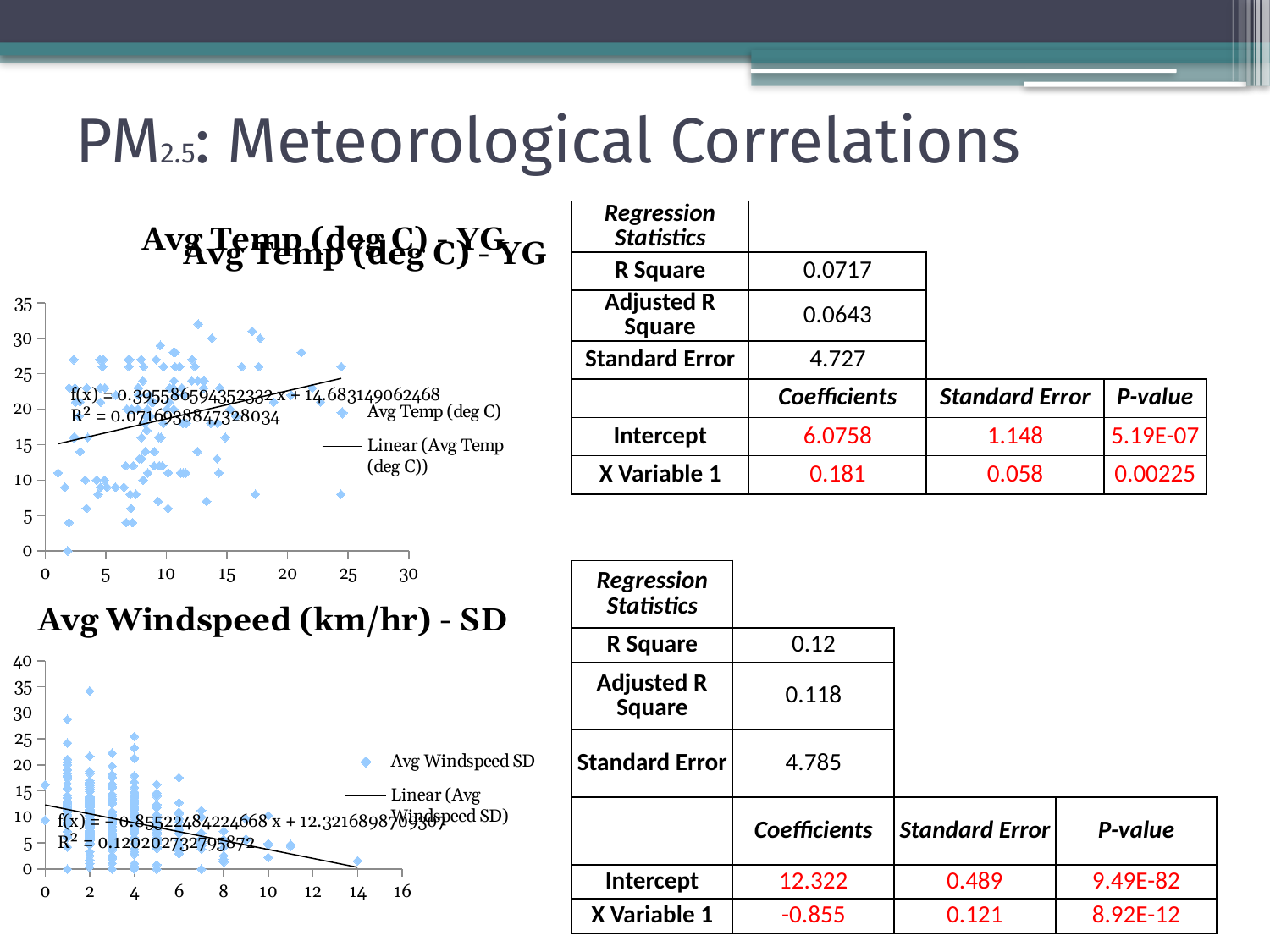

# PM2.5: Meteorological Correlations
| Regression Statistics |  |  |  |
| --- | --- | --- | --- |
| R Square | 0.0717 |  |  |
| Adjusted R Square | 0.0643 |  |  |
| Standard Error | 4.727 |  |  |
|  | Coefficients | Standard Error | P-value |
| Intercept | 6.0758 | 1.148 | 5.19E-07 |
| X Variable 1 | 0.181 | 0.058 | 0.00225 |

### Chart: Avg Temp (deg C) - YG

| Category |  |
|---|---|

### Chart: Avg Temp (deg C) - YG

| Category |
|---|
| Regression Statistics |  |  |  |
| --- | --- | --- | --- |
| R Square | 0.12 |  |  |
| Adjusted R Square | 0.118 |  |  |
| Standard Error | 4.785 |  |  |
|  | Coefficients | Standard Error | P-value |
| Intercept | 12.322 | 0.489 | 9.49E-82 |
| X Variable 1 | -0.855 | 0.121 | 8.92E-12 |

### Chart: Avg Windspeed (km/hr) - SD

| Category |  |
|---|---|